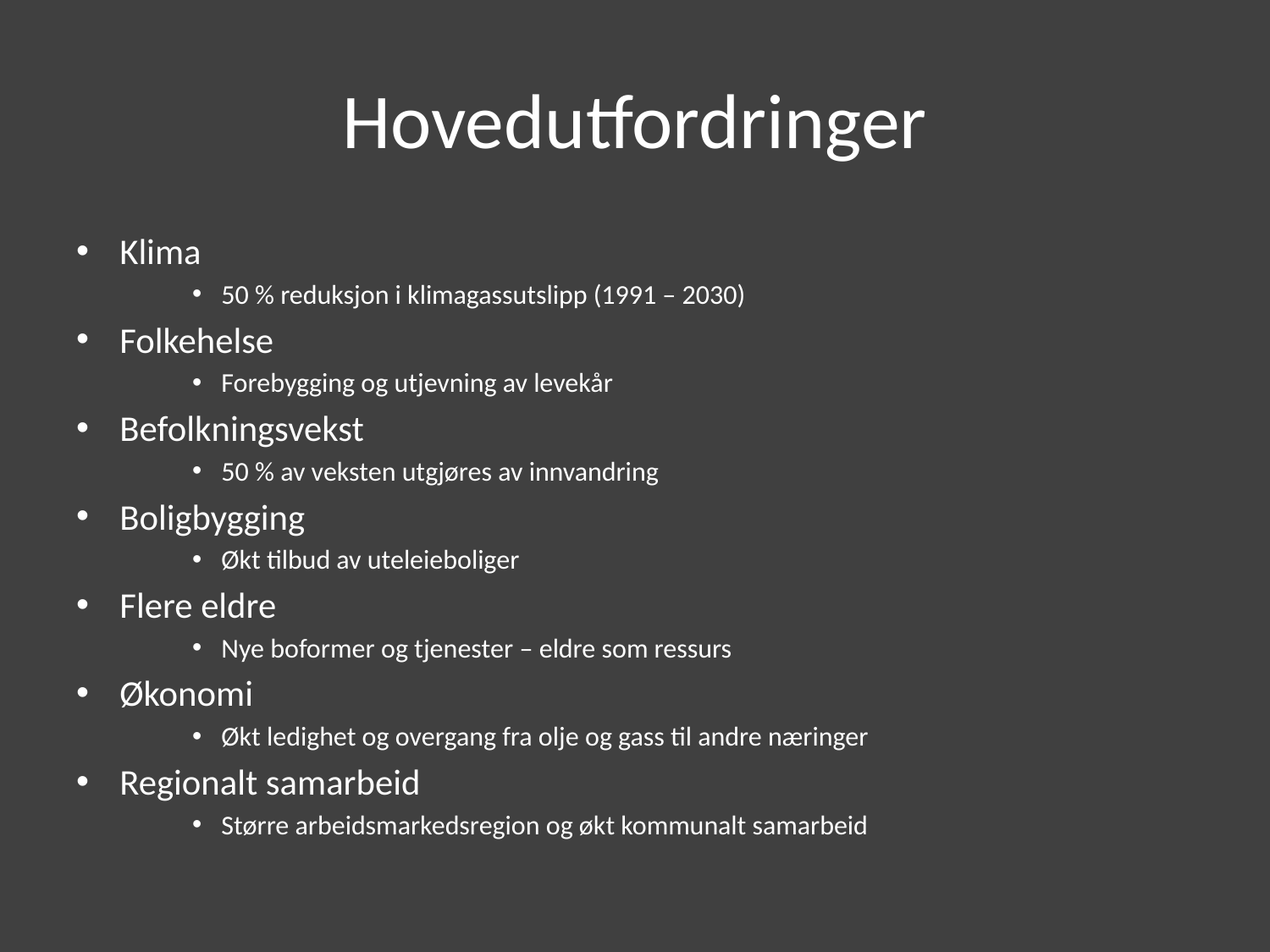

# Hovedutfordringer
Klima
50 % reduksjon i klimagassutslipp (1991 – 2030)
Folkehelse
Forebygging og utjevning av levekår
Befolkningsvekst
50 % av veksten utgjøres av innvandring
Boligbygging
Økt tilbud av uteleieboliger
Flere eldre
Nye boformer og tjenester – eldre som ressurs
Økonomi
Økt ledighet og overgang fra olje og gass til andre næringer
Regionalt samarbeid
Større arbeidsmarkedsregion og økt kommunalt samarbeid